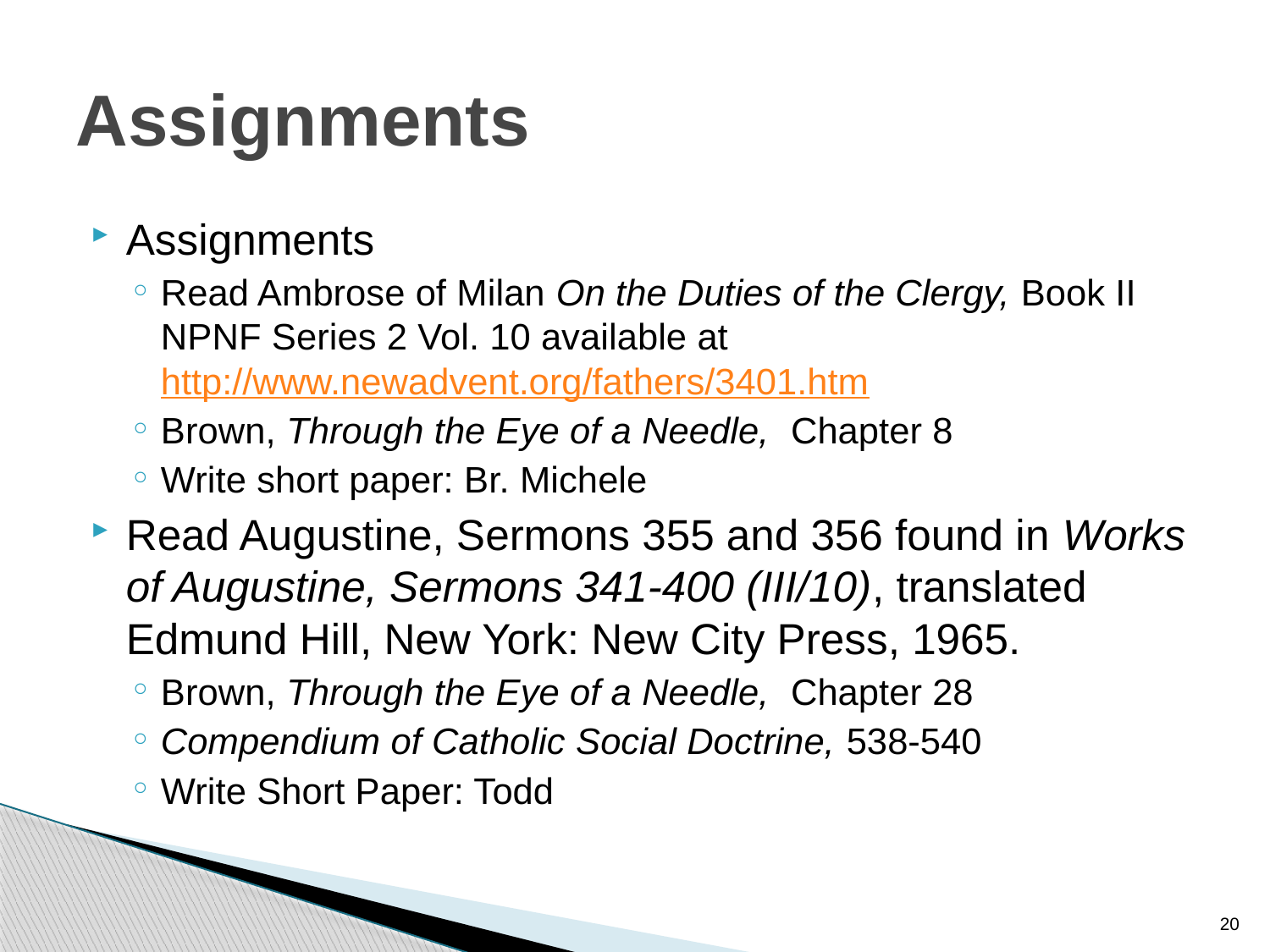

# Assignments
Assignments
Read Ambrose of Milan On the Duties of the Clergy, Book II NPNF Series 2 Vol. 10 available at http://www.newadvent.org/fathers/3401.htm
Brown, Through the Eye of a Needle,  Chapter 8
Write short paper: Br. Michele
Read Augustine, Sermons 355 and 356 found in Works of Augustine, Sermons 341-400 (III/10), translated Edmund Hill, New York: New City Press, 1965.
Brown, Through the Eye of a Needle,  Chapter 28
Compendium of Catholic Social Doctrine, 538-540
Write Short Paper: Todd

20